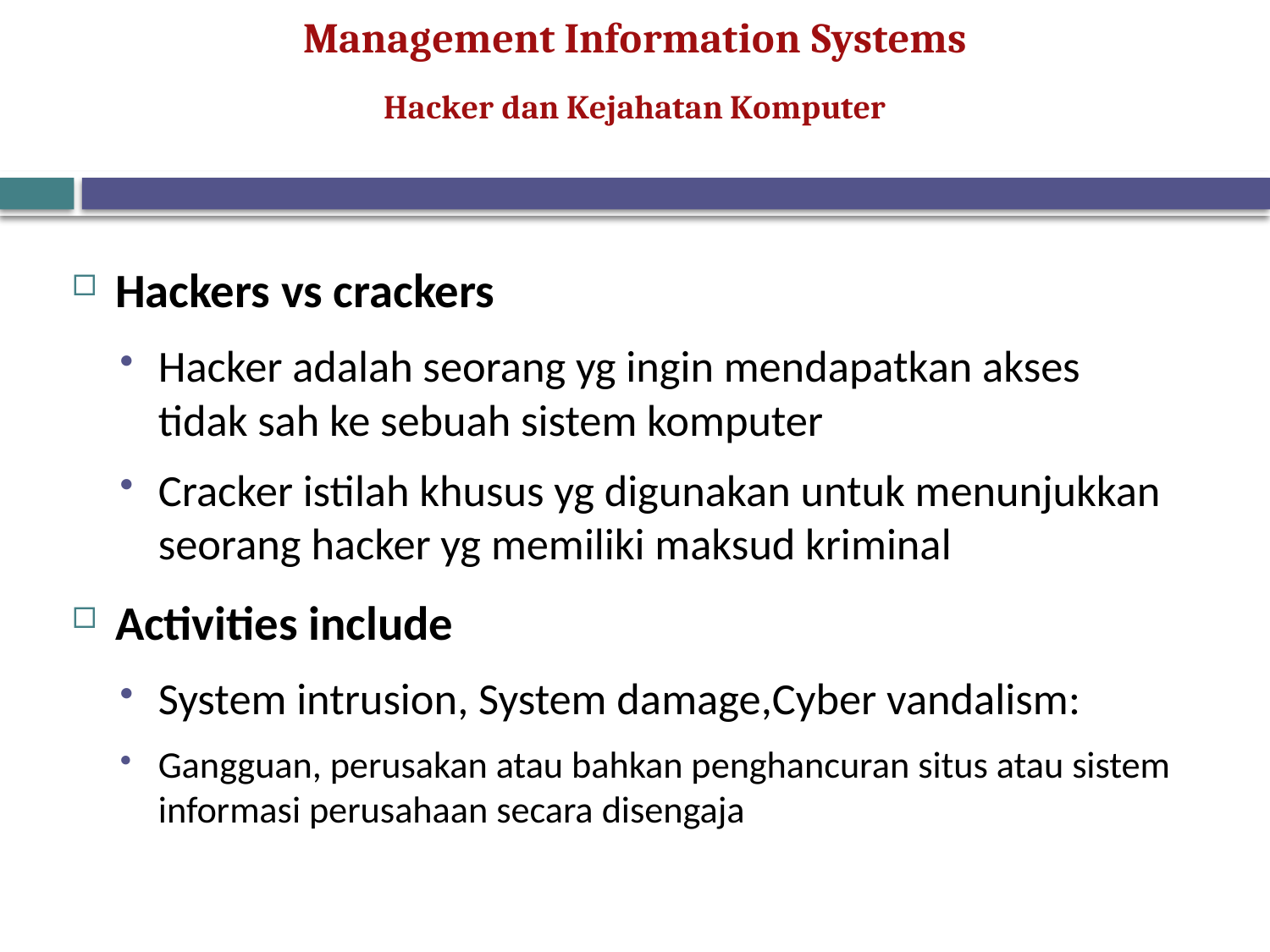

Hacker dan Kejahatan Komputer
Hackers vs crackers
Hacker adalah seorang yg ingin mendapatkan akses tidak sah ke sebuah sistem komputer
Cracker istilah khusus yg digunakan untuk menunjukkan seorang hacker yg memiliki maksud kriminal
Activities include
System intrusion, System damage,Cyber vandalism:
Gangguan, perusakan atau bahkan penghancuran situs atau sistem informasi perusahaan secara disengaja